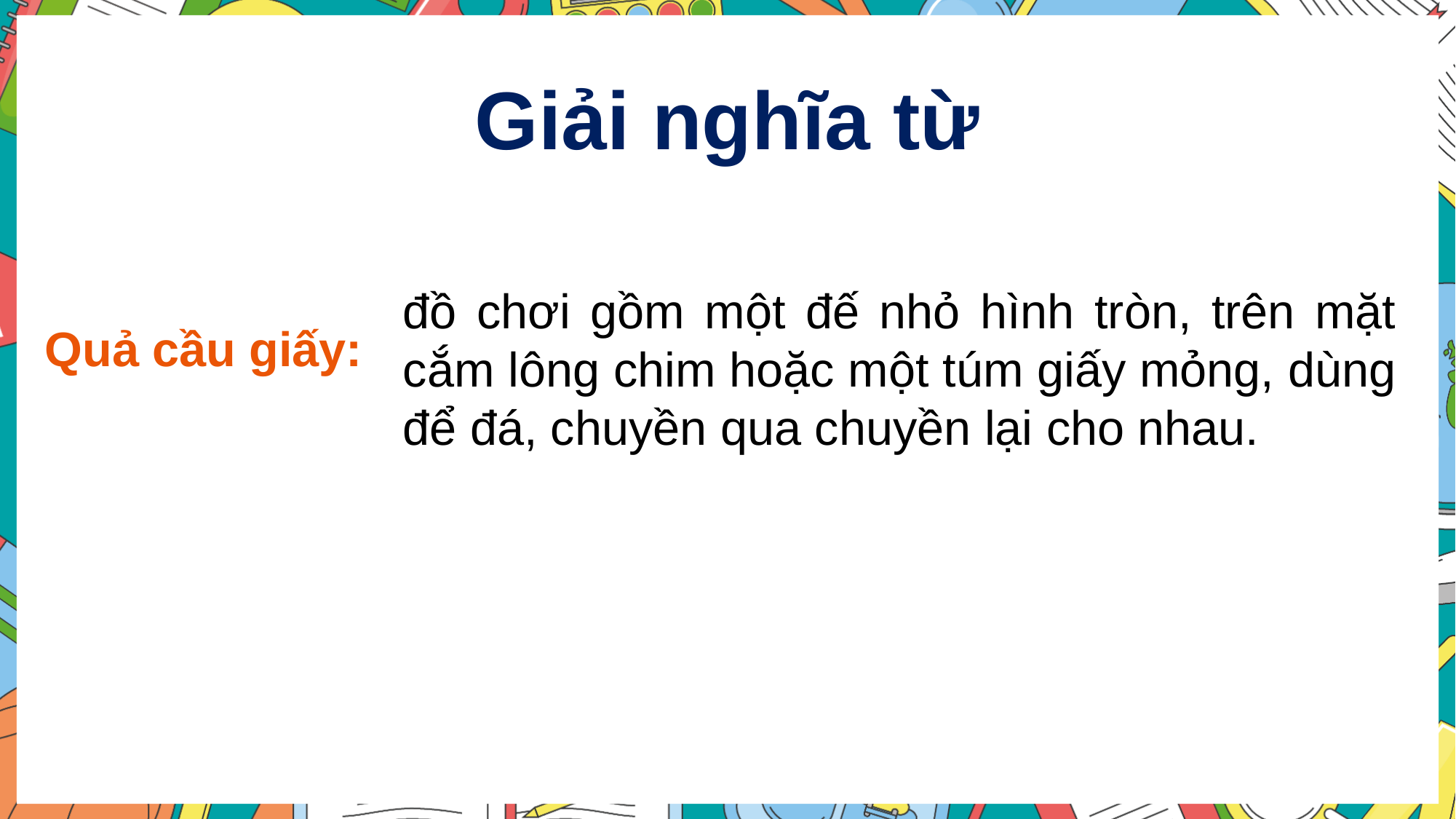

Giải nghĩa từ
đồ chơi gồm một đế nhỏ hình tròn, trên mặt cắm lông chim hoặc một túm giấy mỏng, dùng để đá, chuyền qua chuyền lại cho nhau.

Quả cầu giấy: